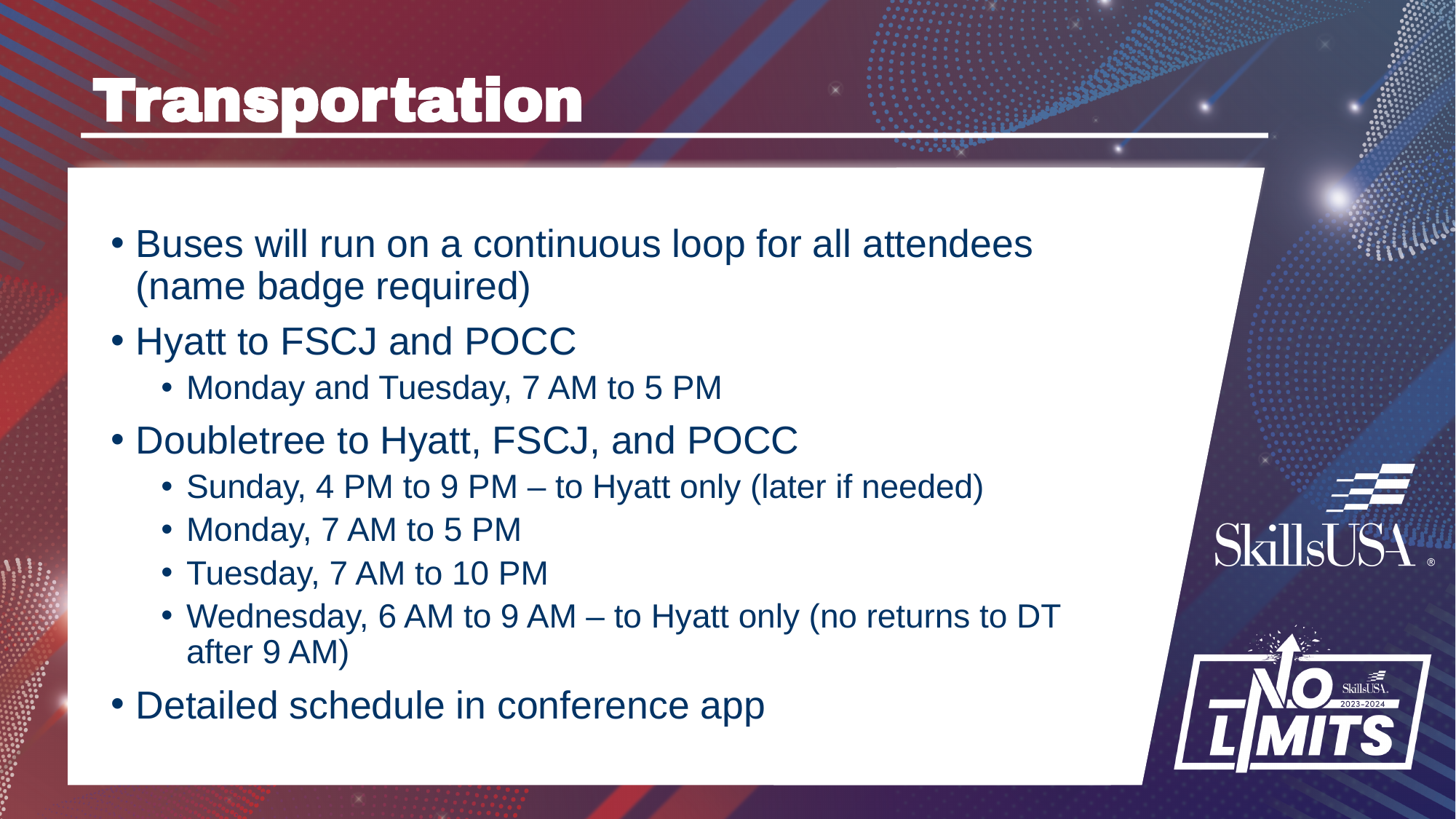

# Transportation
Buses will run on a continuous loop for all attendees (name badge required)
Hyatt to FSCJ and POCC
Monday and Tuesday, 7 AM to 5 PM
Doubletree to Hyatt, FSCJ, and POCC
Sunday, 4 PM to 9 PM – to Hyatt only (later if needed)
Monday, 7 AM to 5 PM
Tuesday, 7 AM to 10 PM
Wednesday, 6 AM to 9 AM – to Hyatt only (no returns to DT after 9 AM)
Detailed schedule in conference app